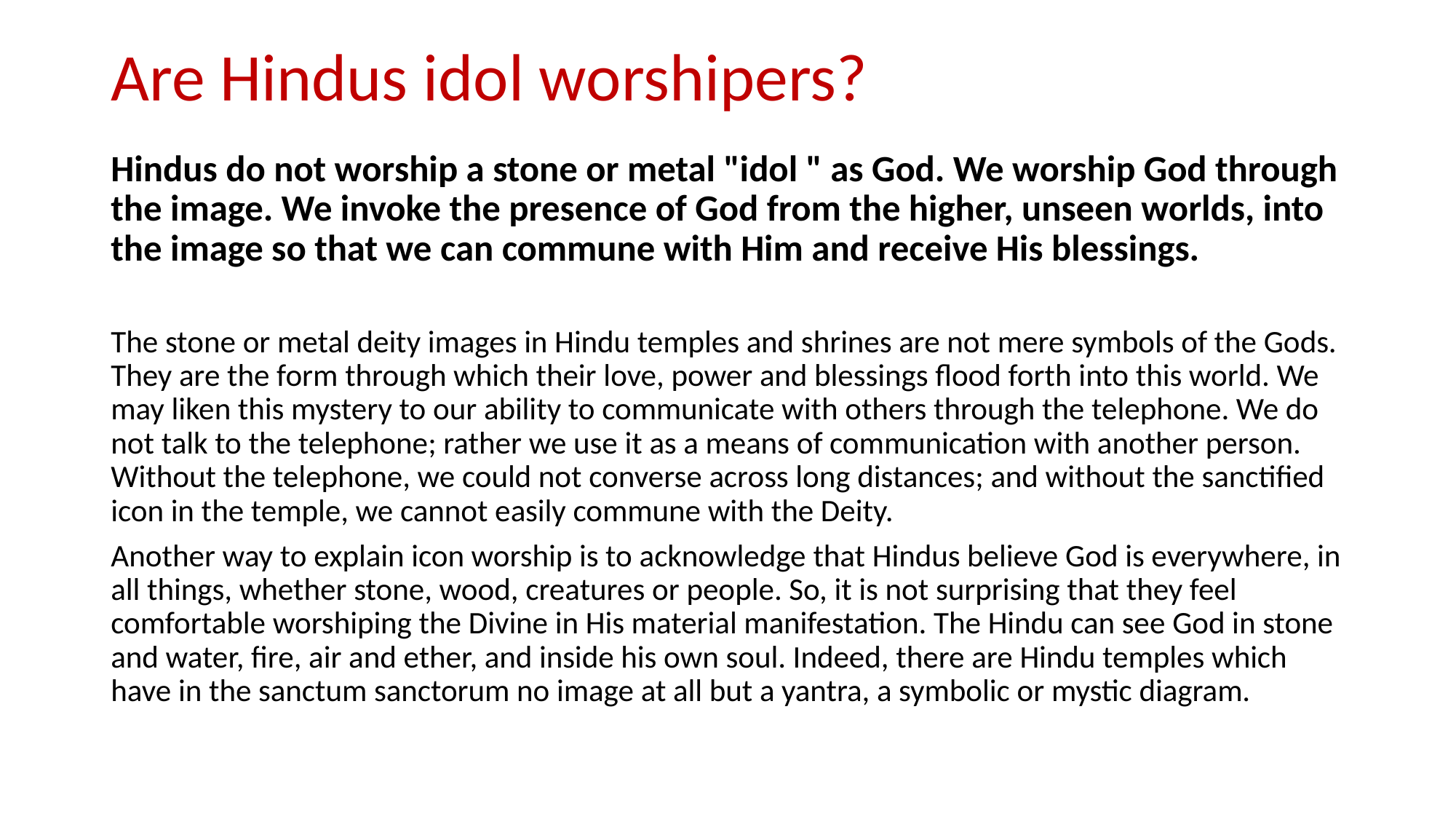

# Are Hindus idol worshipers?
Hindus do not worship a stone or metal "idol " as God. We worship God through the image. We invoke the presence of God from the higher, unseen worlds, into the image so that we can commune with Him and receive His blessings.

The stone or metal deity images in Hindu temples and shrines are not mere symbols of the Gods. They are the form through which their love, power and blessings flood forth into this world. We may liken this mystery to our ability to communicate with others through the telephone. We do not talk to the telephone; rather we use it as a means of communication with another person. Without the telephone, we could not converse across long distances; and without the sanctified icon in the temple, we cannot easily commune with the Deity.
Another way to explain icon worship is to acknowledge that Hindus believe God is everywhere, in all things, whether stone, wood, creatures or people. So, it is not surprising that they feel comfortable worshiping the Divine in His material manifestation. The Hindu can see God in stone and water, fire, air and ether, and inside his own soul. Indeed, there are Hindu temples which have in the sanctum sanctorum no image at all but a yantra, a symbolic or mystic diagram.